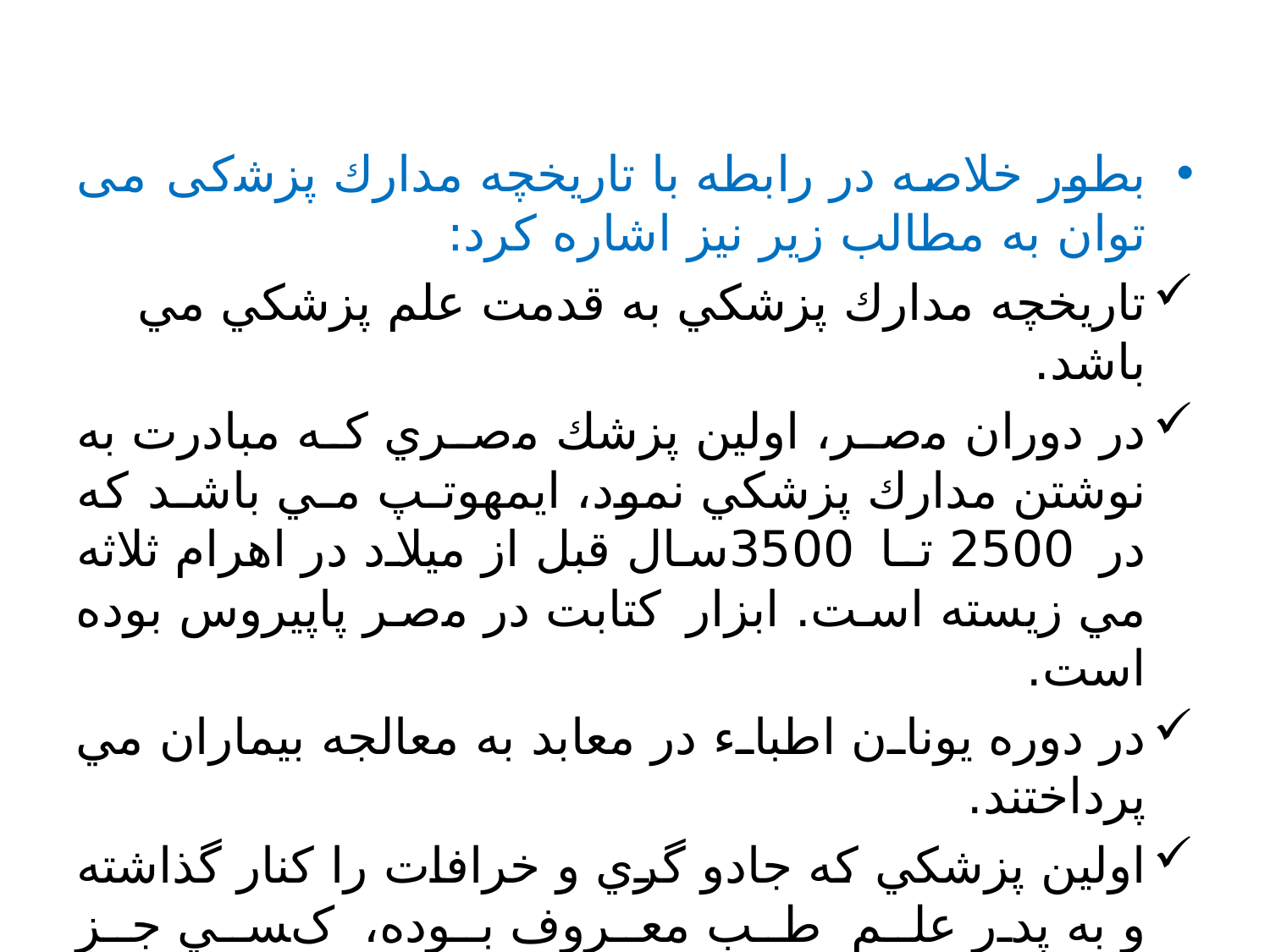

ﺑﻄﻮر ﺧﻼصه در راﺑﻄﻪ ﺑﺎ ﺗﺎرﻳﺨﭽﻪ ﻣﺪارك ﭘﺰﺷکی می ﺗﻮان ﺑﻪ ﻣﻄﺎﻟﺐ زﻳﺮ ﻧﻴﺰ اﺷﺎرﻩ کرد:‬
ﺗﺎرﻳﺨﭽﻪ ﻣﺪارك ﭘﺰﺷﻜﻲ ﺑﻪ ﻗﺪﻣﺖ ﻋﻠﻢ ﭘﺰﺷﻜﻲ ﻣﻲ ﺑﺎﺷﺪ.‬
در دوران ﻣصر، اوﻟﻴﻦ ﭘﺰﺷﻚ ﻣصري كه ﻣﺒﺎدرت ﺑﻪ ﻧﻮﺷﺘﻦ ﻣﺪارك ﭘﺰﺷﻜﻲ ﻧﻤﻮد، اﻳﻤﻬﻮﺗـﭗ ﻣـﻲ ﺑﺎﺷـﺪ که در 2500 ﺗـﺎ 3500‬سال ‬‫ﻗﺒﻞ از ﻣﻴﻼد در اهرام ﺛﻼﺛﻪ ﻣﻲ زﻳﺴﺘﻪ است. اﺑﺰار کتاﺑﺖ در ﻣصر ﭘﺎﭘﻴﺮوس ﺑﻮدﻩ است.‬
در دورﻩ ﻳﻮﻧﺎن اﻃﺒﺎء در ﻣﻌﺎﺑﺪ ﺑﻪ ﻣﻌﺎﻟﺠﻪ ﺑﻴﻤﺎران ﻣﻲ ﭘﺮداﺧﺘﻨﺪ.‬
اوﻟﻴﻦ ﭘﺰﺷﻜﻲ که ﺟﺎدو ﮔﺮي و ﺧﺮاﻓﺎت را کنار ﮔﺬاﺷﺘﻪ و ﺑﻪ ﭘﺪر ﻋﻠـﻢ ﻃـﺐ ﻣﻌـﺮوف ﺑـﻮدﻩ، کﺴـﻲ ﺟـﺰ ﺑﻘـﺮاط ﻧﻤـﻲ ﺑﺎﺷـﺪ. از‬‫ﻣﻬﻤﺘﺮﻳﻦ دست آورد اﻳﻦ ﭘﺰﺷﻚ ﻣﻌﺮوف، سوﮔﻨﺪﻧﺎﻣﻪ ﭘﺰﺷﻜﻲ ﻣﻲ ﺑﺎﺷﺪ